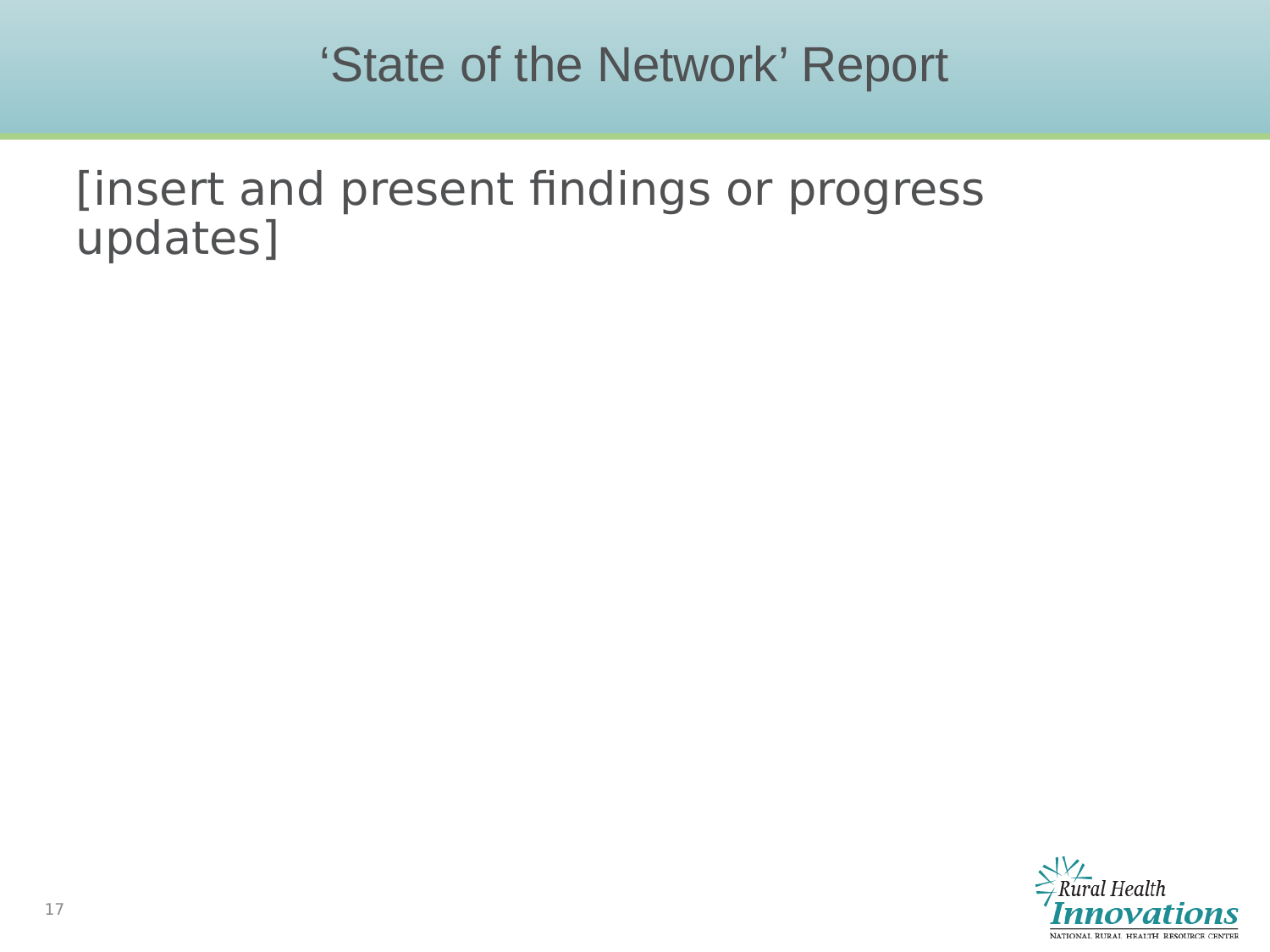

# ‘State of the Network’ Report
[insert and present findings or progress updates]
17